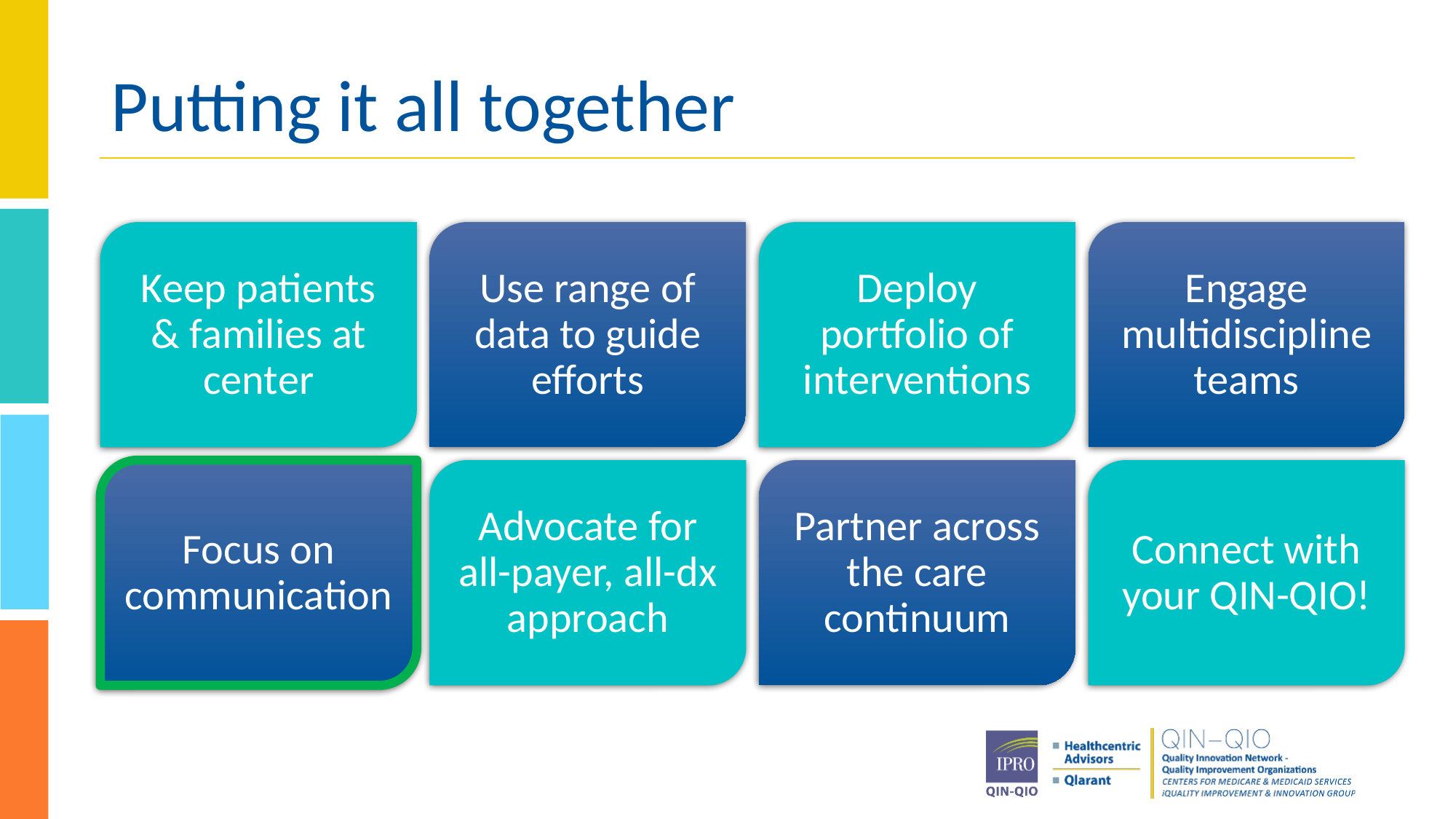

# Putting it all together
Keep patients & families at center
Use range of data to guide efforts
Deploy portfolio of interventions
Engage multidiscipline teams
Focus on communication
Advocate for all-payer, all-dx approach
Partner across the care continuum
Connect with your QIN-QIO!